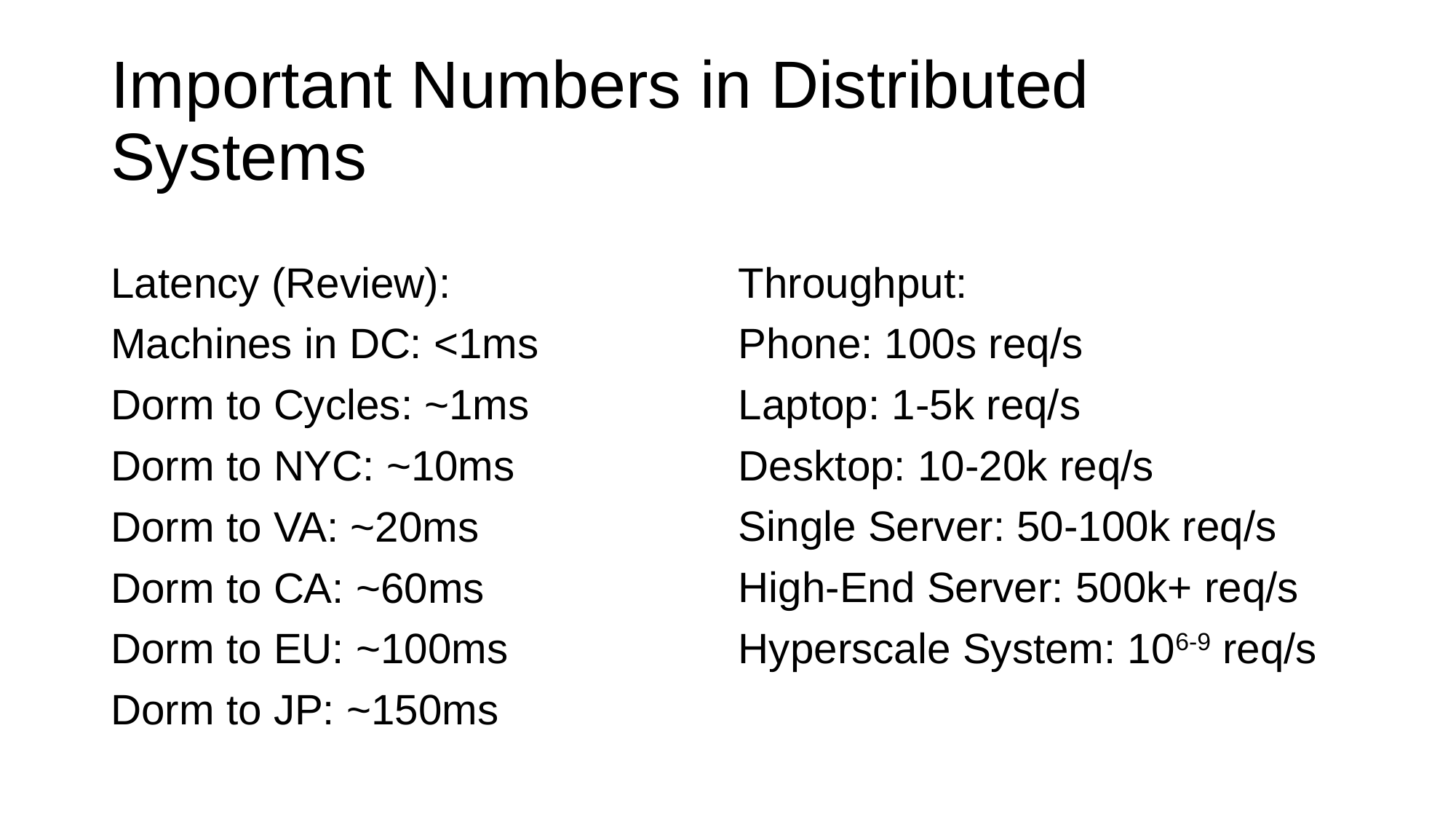

# Important Numbers in Distributed Systems
Latency (Review):
Machines in DC: <1ms
Dorm to Cycles: ~1ms
Dorm to NYC: ~10ms
Dorm to VA: ~20ms
Dorm to CA: ~60ms
Dorm to EU: ~100ms
Dorm to JP: ~150ms
Throughput:
Phone: 100s req/s
Laptop: 1-5k req/s
Desktop: 10-20k req/s
Single Server: 50-100k req/s
High-End Server: 500k+ req/s
Hyperscale System: 106-9 req/s